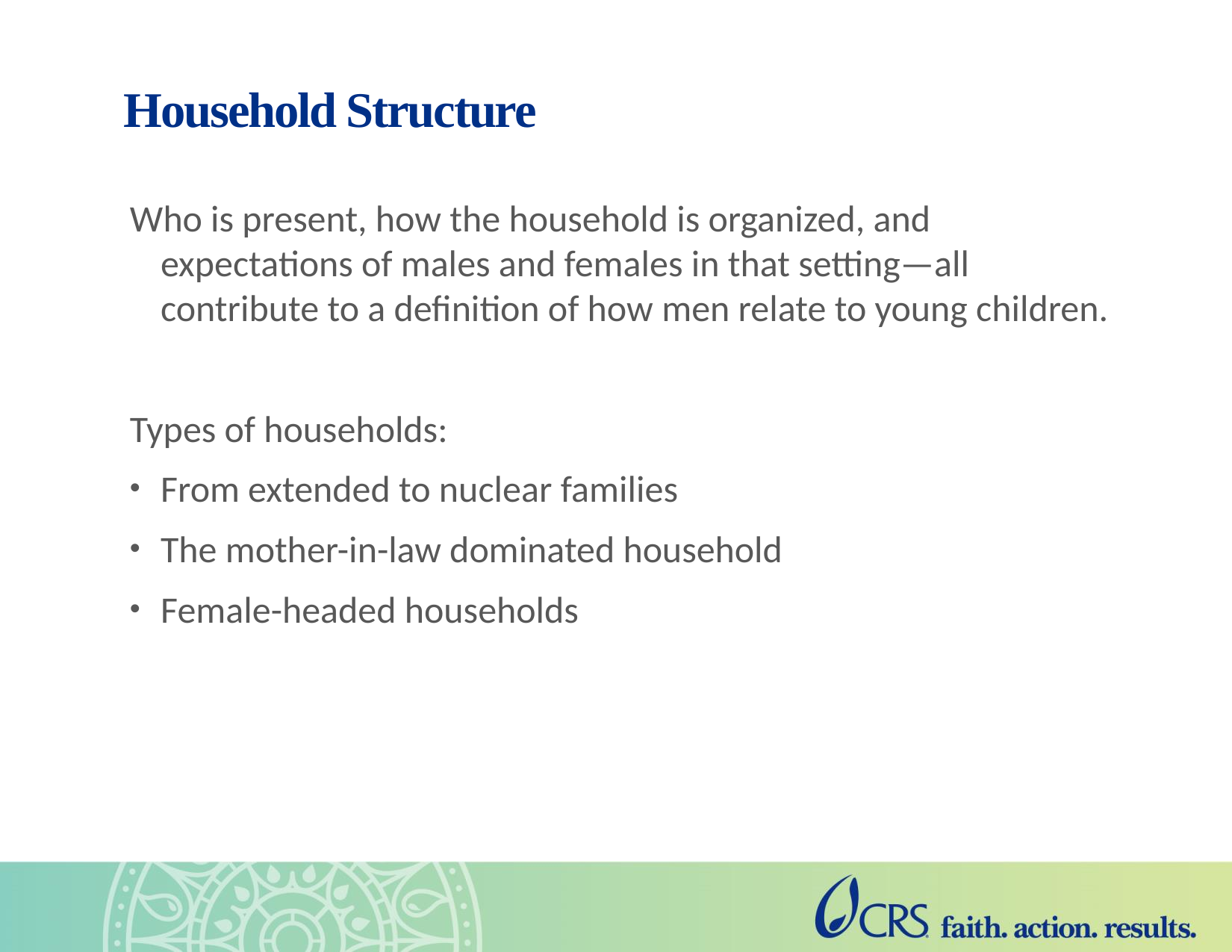

# Household Structure
Who is present, how the household is organized, and expectations of males and females in that setting—all contribute to a definition of how men relate to young children.

Types of households:
From extended to nuclear families
The mother-in-law dominated household
Female-headed households